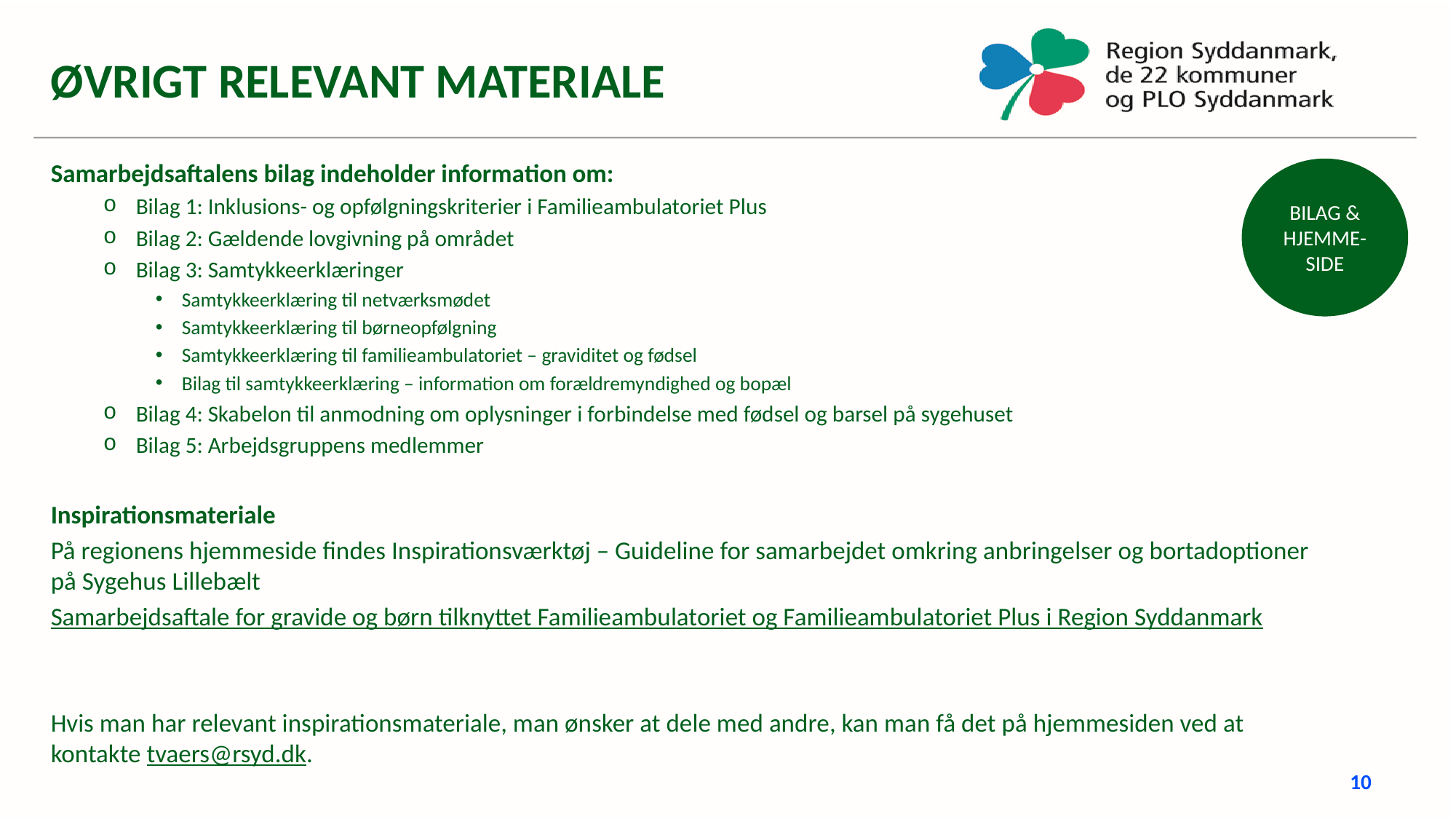

ØVRIGT RELEVANT MATERIALE
Samarbejdsaftalens bilag indeholder information om:
Bilag 1: Inklusions- og opfølgningskriterier i Familieambulatoriet Plus
Bilag 2: Gældende lovgivning på området
Bilag 3: Samtykkeerklæringer
Samtykkeerklæring til netværksmødet
Samtykkeerklæring til børneopfølgning
Samtykkeerklæring til familieambulatoriet – graviditet og fødsel
Bilag til samtykkeerklæring – information om forældremyndighed og bopæl
Bilag 4: Skabelon til anmodning om oplysninger i forbindelse med fødsel og barsel på sygehuset
Bilag 5: Arbejdsgruppens medlemmer

Inspirationsmateriale
På regionens hjemmeside findes Inspirationsværktøj – Guideline for samarbejdet omkring anbringelser og bortadoptioner på Sygehus Lillebælt
Samarbejdsaftale for gravide og børn tilknyttet Familieambulatoriet og Familieambulatoriet Plus i Region Syddanmark

Hvis man har relevant inspirationsmateriale, man ønsker at dele med andre, kan man få det på hjemmesiden ved at kontakte tvaers@rsyd.dk.
BILAG & HJEMME-SIDE
10